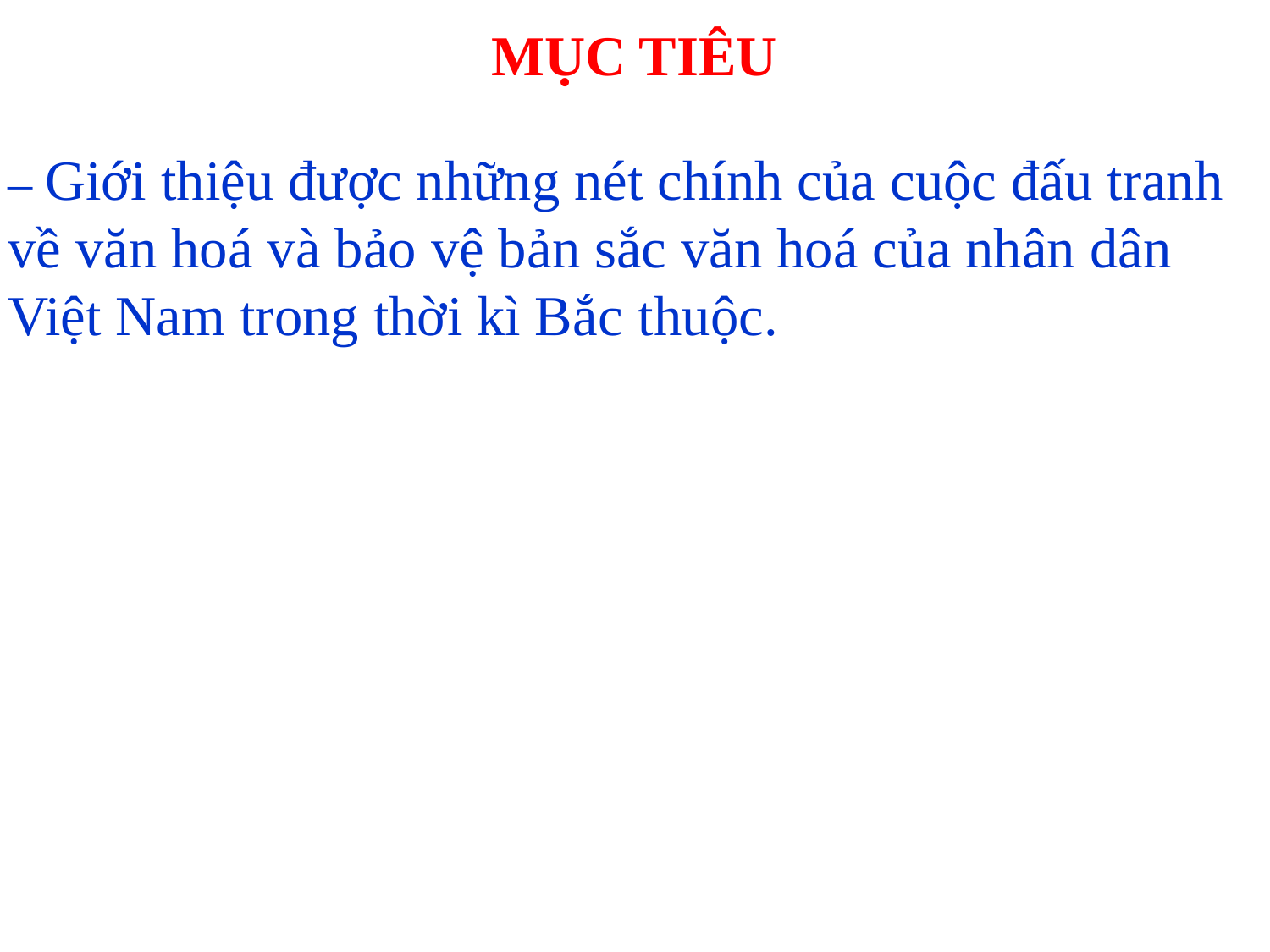

# MỤC TIÊU
– Giới thiệu được những nét chính của cuộc đấu tranh về văn hoá và bảo vệ bản sắc văn hoá của nhân dân Việt Nam trong thời kì Bắc thuộc.